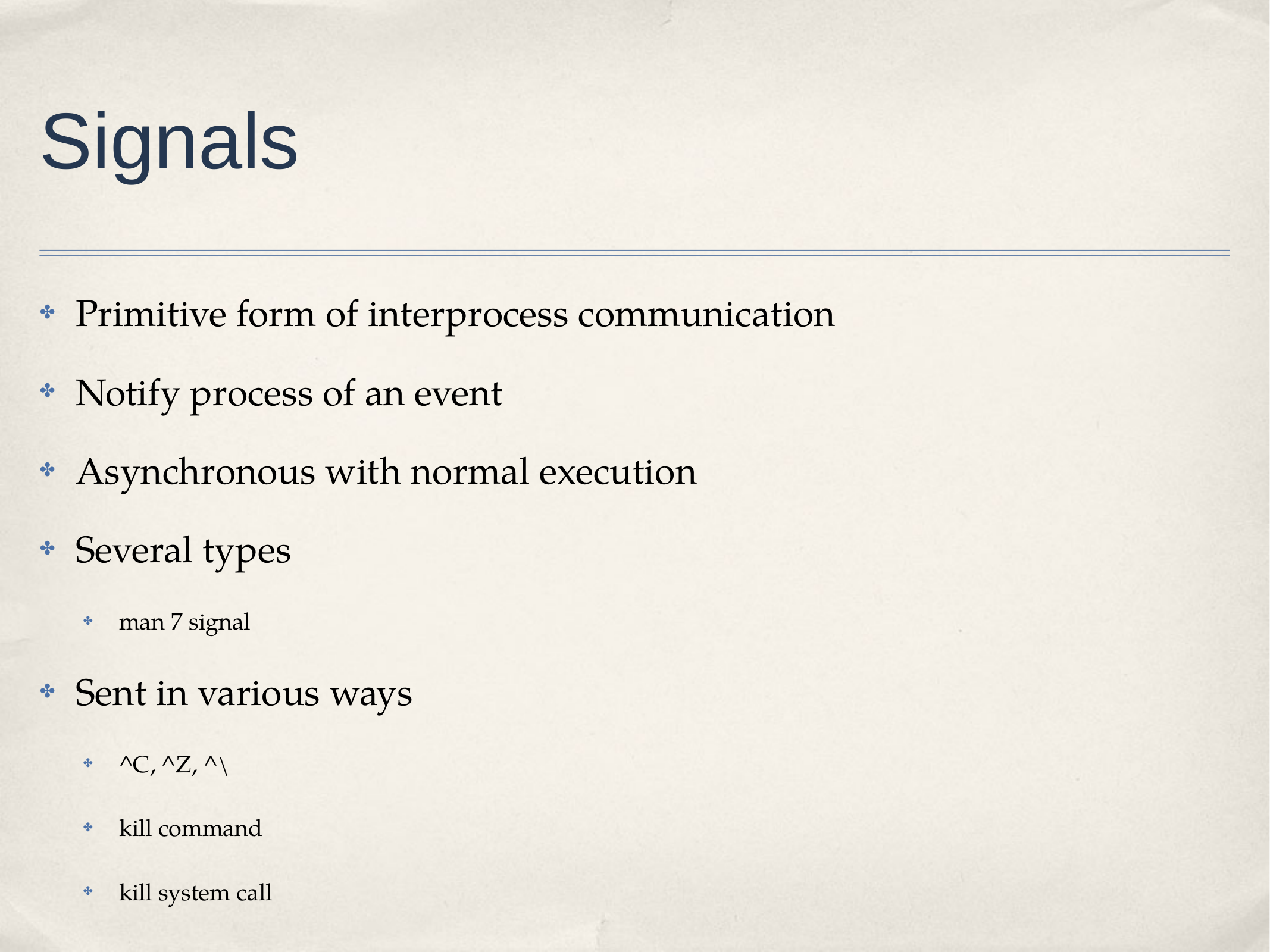

# Signals
Primitive form of interprocess communication
Notify process of an event
Asynchronous with normal execution
Several types
man 7 signal
Sent in various ways
^C, ^Z, ^\
kill command
kill system call